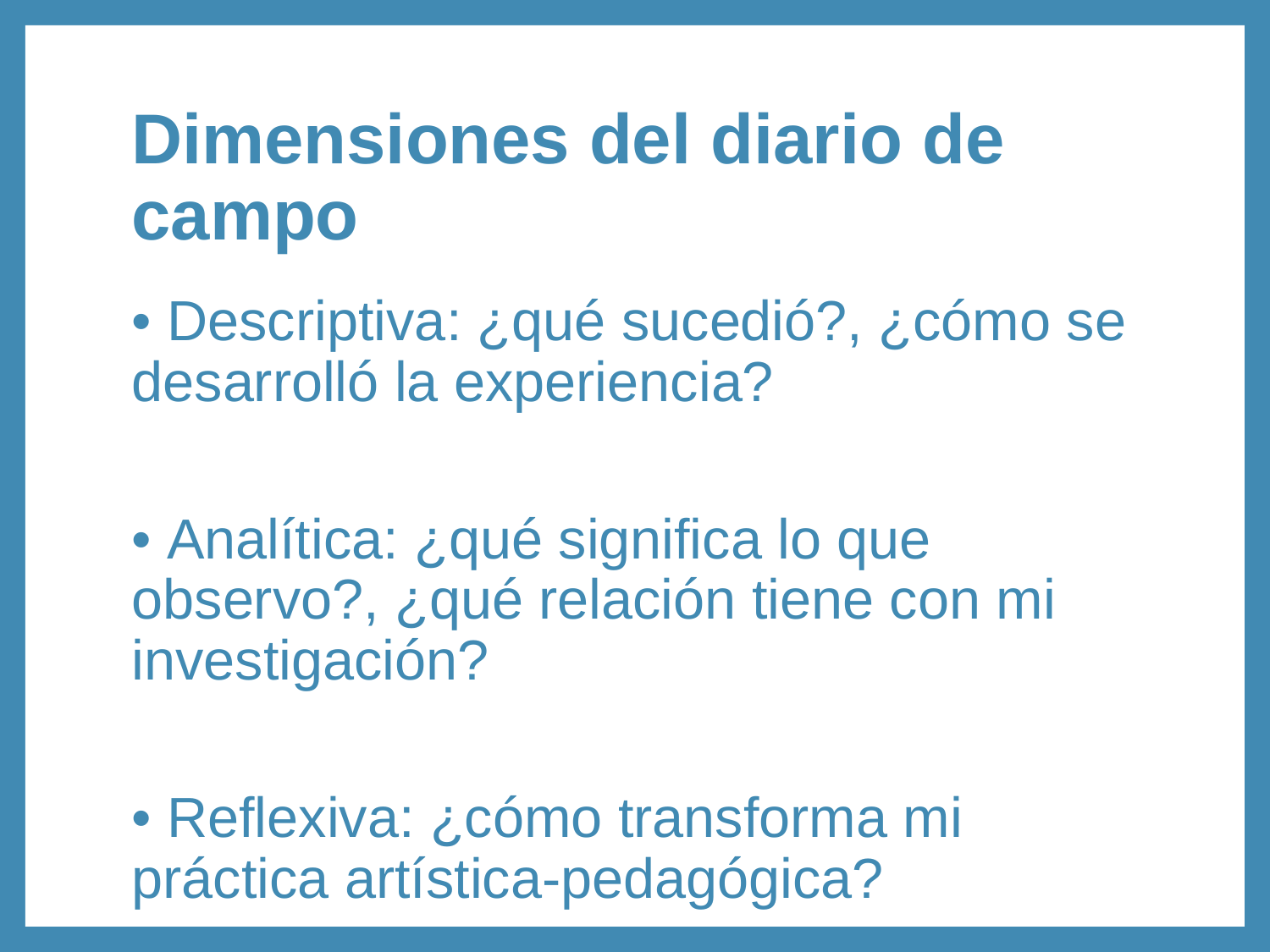

# Dimensiones del diario de campo
• Descriptiva: ¿qué sucedió?, ¿cómo se desarrolló la experiencia?

• Analítica: ¿qué significa lo que observo?, ¿qué relación tiene con mi investigación?

• Reflexiva: ¿cómo transforma mi práctica artística-pedagógica?